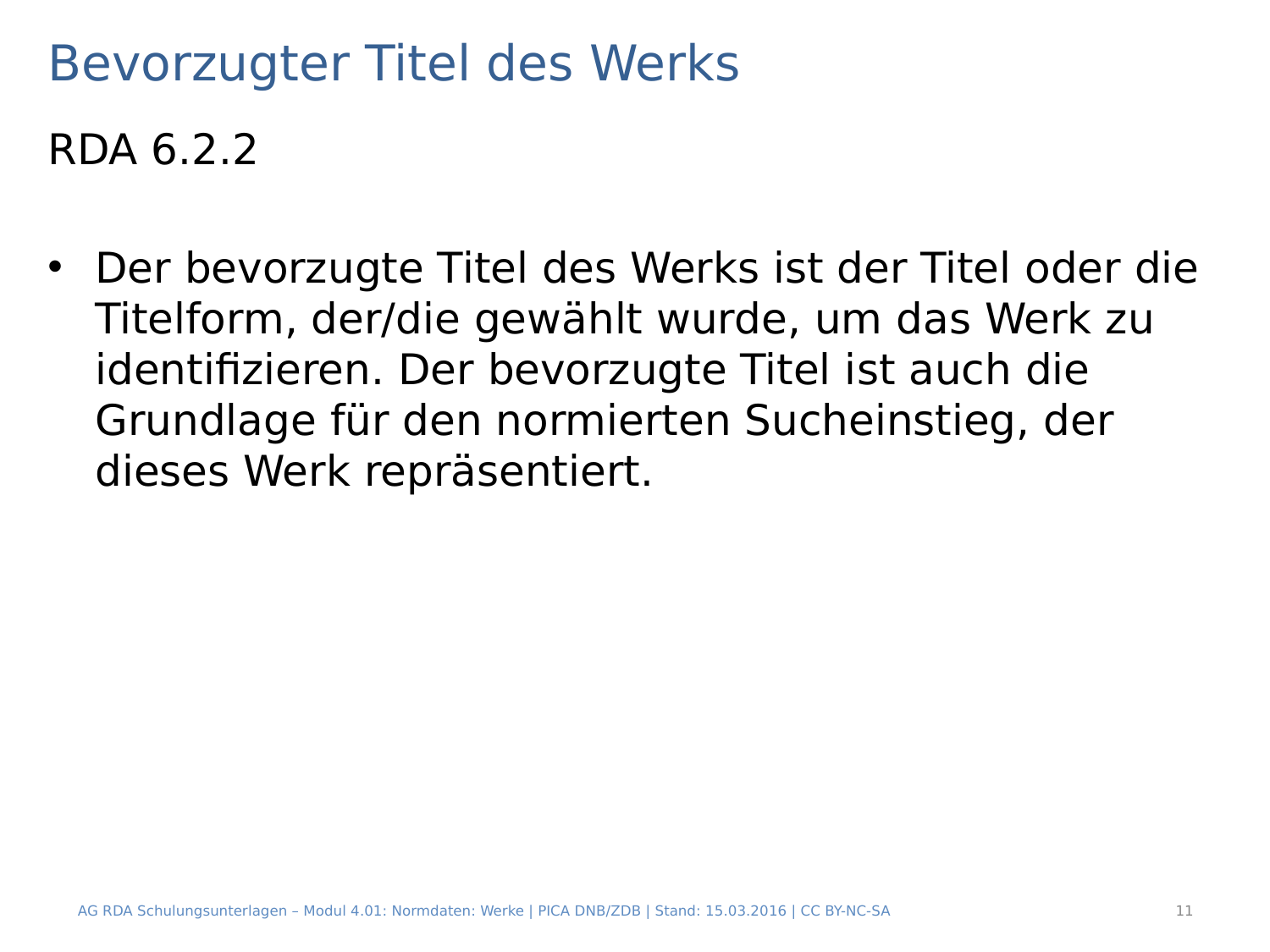

# Bevorzugter Titel des Werks
RDA 6.2.2

Der bevorzugte Titel des Werks ist der Titel oder die Titelform, der/die gewählt wurde, um das Werk zu identifizieren. Der bevorzugte Titel ist auch die Grundlage für den normierten Sucheinstieg, der dieses Werk repräsentiert.
AG RDA Schulungsunterlagen – Modul 4.01: Normdaten: Werke | PICA DNB/ZDB | Stand: 15.03.2016 | CC BY-NC-SA
11